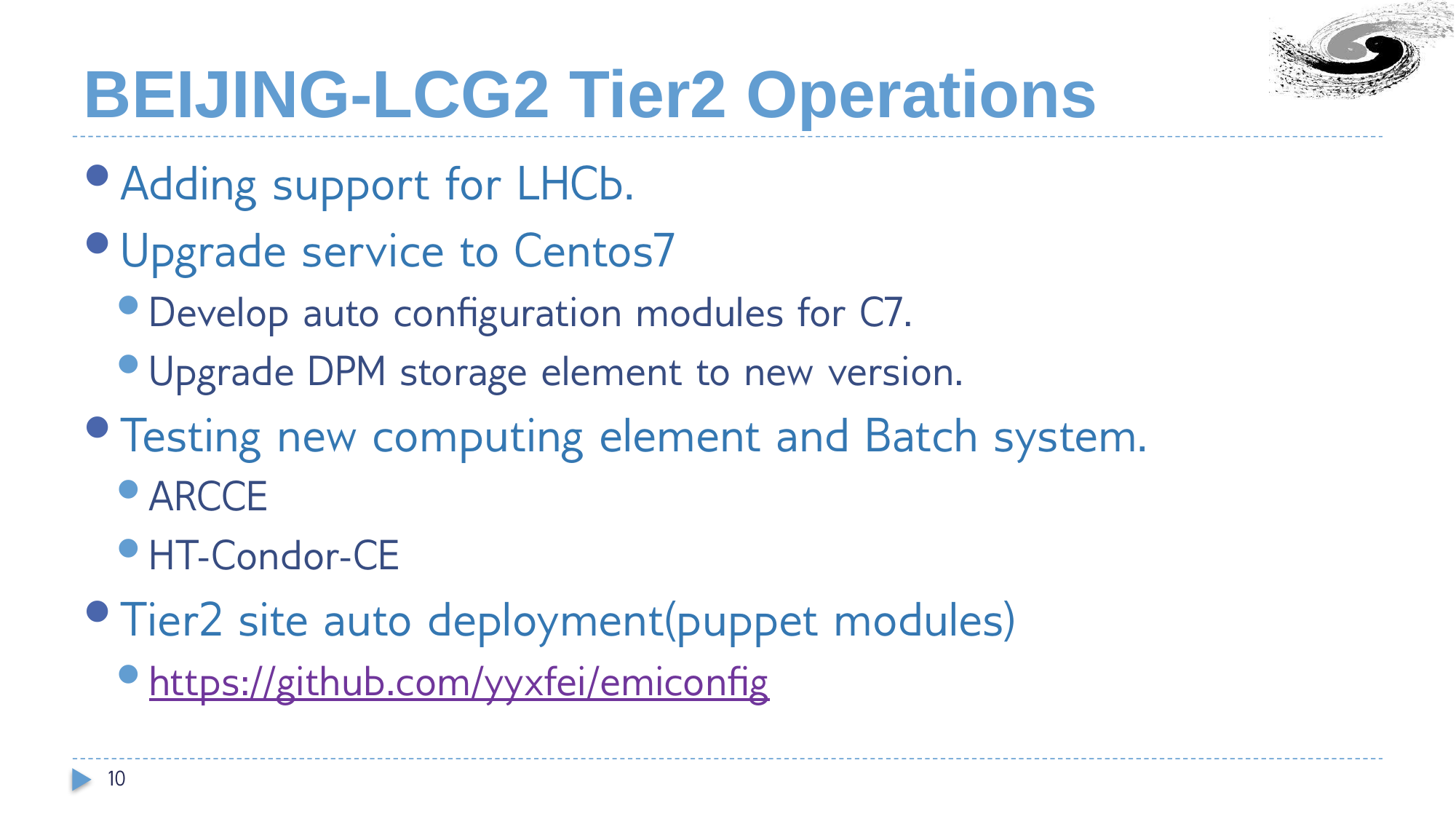

# BEIJING-LCG2 Tier2 Operations
Adding support for LHCb.
Upgrade service to Centos7
Develop auto configuration modules for C7.
Upgrade DPM storage element to new version.
Testing new computing element and Batch system.
ARCCE
HT-Condor-CE
Tier2 site auto deployment(puppet modules)
https://github.com/yyxfei/emiconfig

10